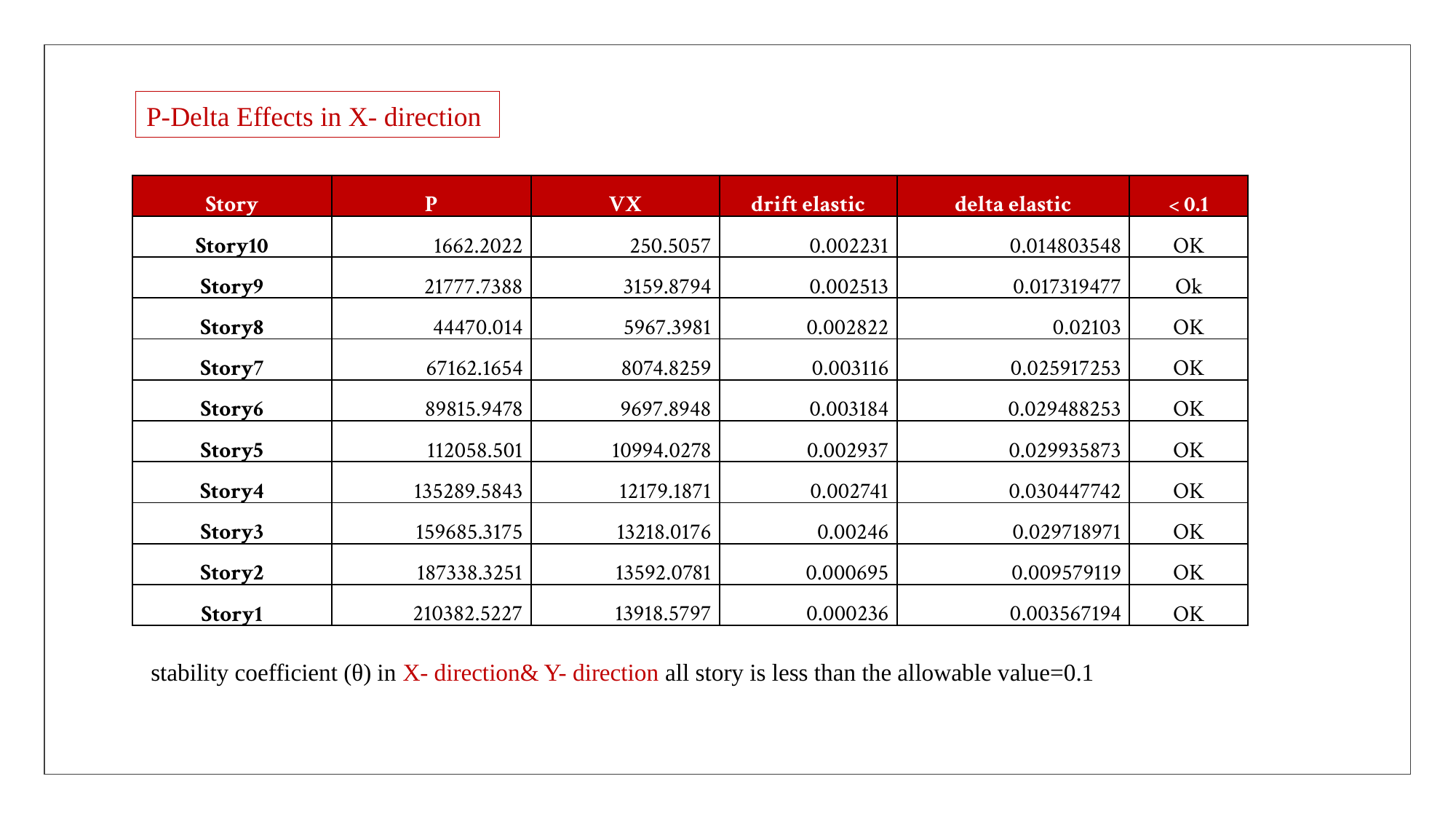

P-Delta Effects in X- direction
| Story | P | VX | drift elastic | delta elastic | < 0.1 |
| --- | --- | --- | --- | --- | --- |
| Story10 | 1662.2022 | 250.5057 | 0.002231 | 0.014803548 | OK |
| Story9 | 21777.7388 | 3159.8794 | 0.002513 | 0.017319477 | Ok |
| Story8 | 44470.014 | 5967.3981 | 0.002822 | 0.02103 | OK |
| Story7 | 67162.1654 | 8074.8259 | 0.003116 | 0.025917253 | OK |
| Story6 | 89815.9478 | 9697.8948 | 0.003184 | 0.029488253 | OK |
| Story5 | 112058.501 | 10994.0278 | 0.002937 | 0.029935873 | OK |
| Story4 | 135289.5843 | 12179.1871 | 0.002741 | 0.030447742 | OK |
| Story3 | 159685.3175 | 13218.0176 | 0.00246 | 0.029718971 | OK |
| Story2 | 187338.3251 | 13592.0781 | 0.000695 | 0.009579119 | OK |
| Story1 | 210382.5227 | 13918.5797 | 0.000236 | 0.003567194 | OK |
stability coefficient (θ) in X- direction& Y- direction all story is less than the allowable value=0.1